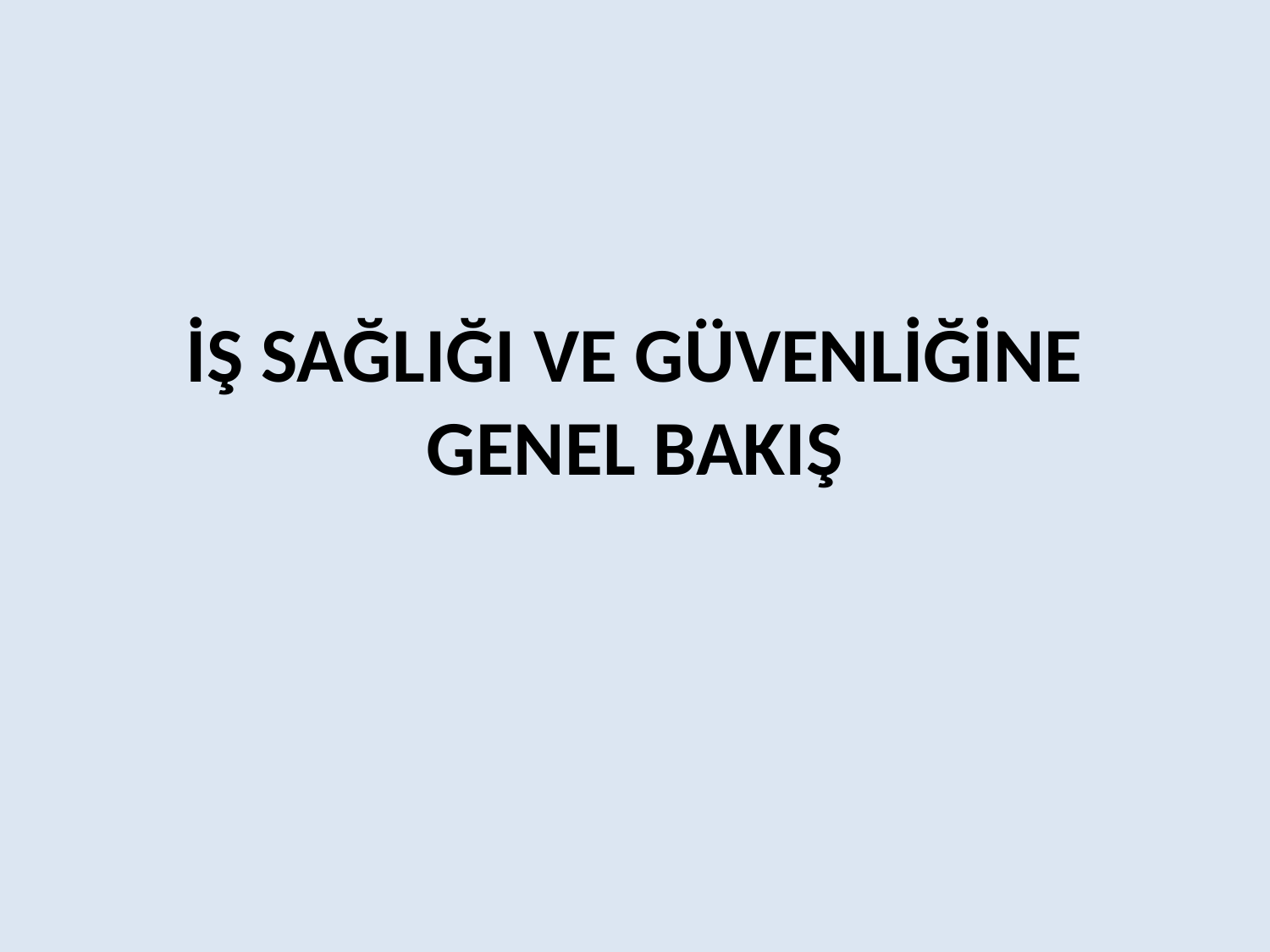

# İŞ SAĞLIĞI VE GÜVENLİĞİNE GENEL BAKIŞ